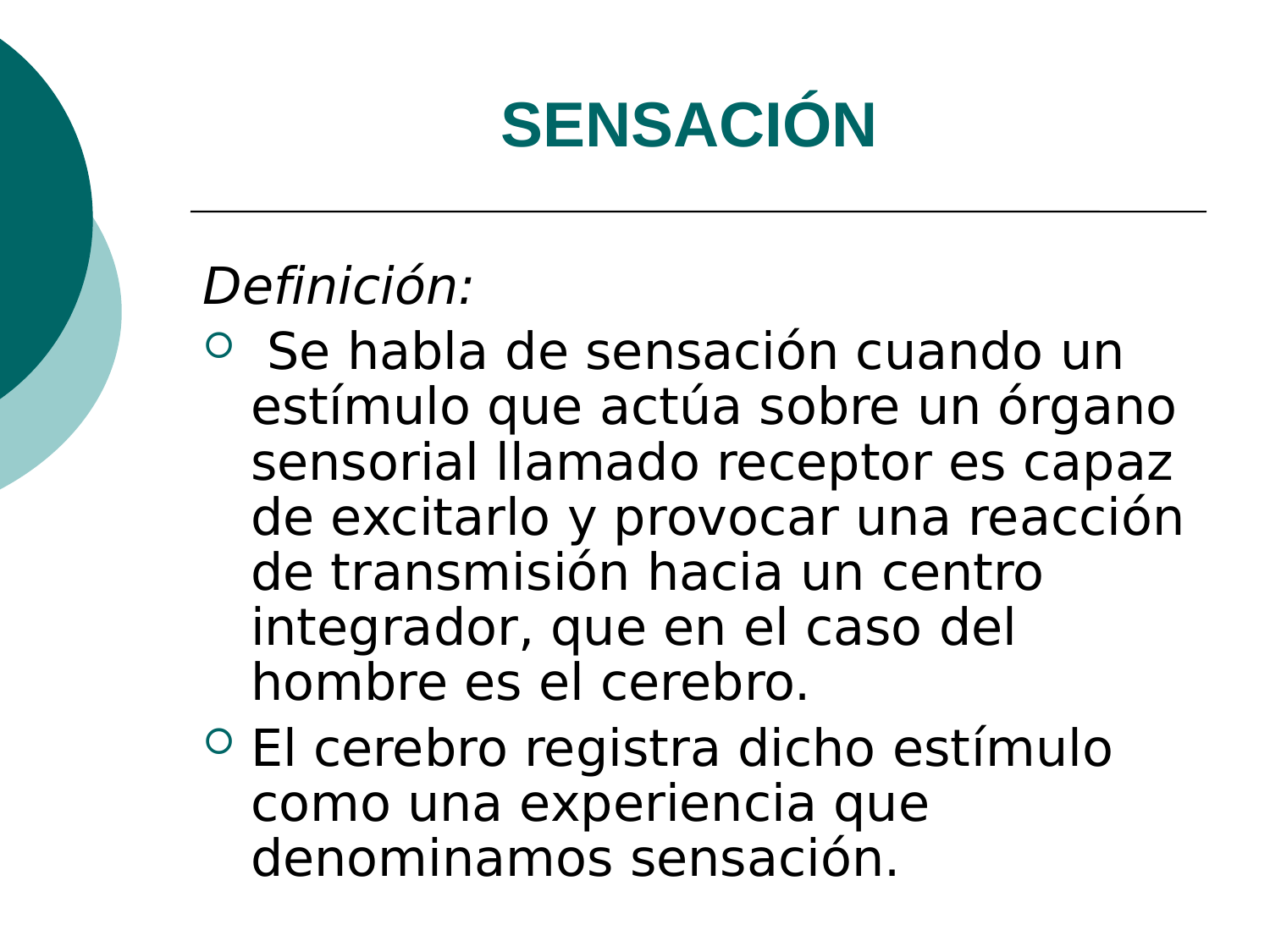

SENSACIÓN
Definición:
 Se habla de sensación cuando un estímulo que actúa sobre un órgano sensorial llamado receptor es capaz de excitarlo y provocar una reacción de transmisión hacia un centro integrador, que en el caso del hombre es el cerebro.
El cerebro registra dicho estímulo como una experiencia que denominamos sensación.